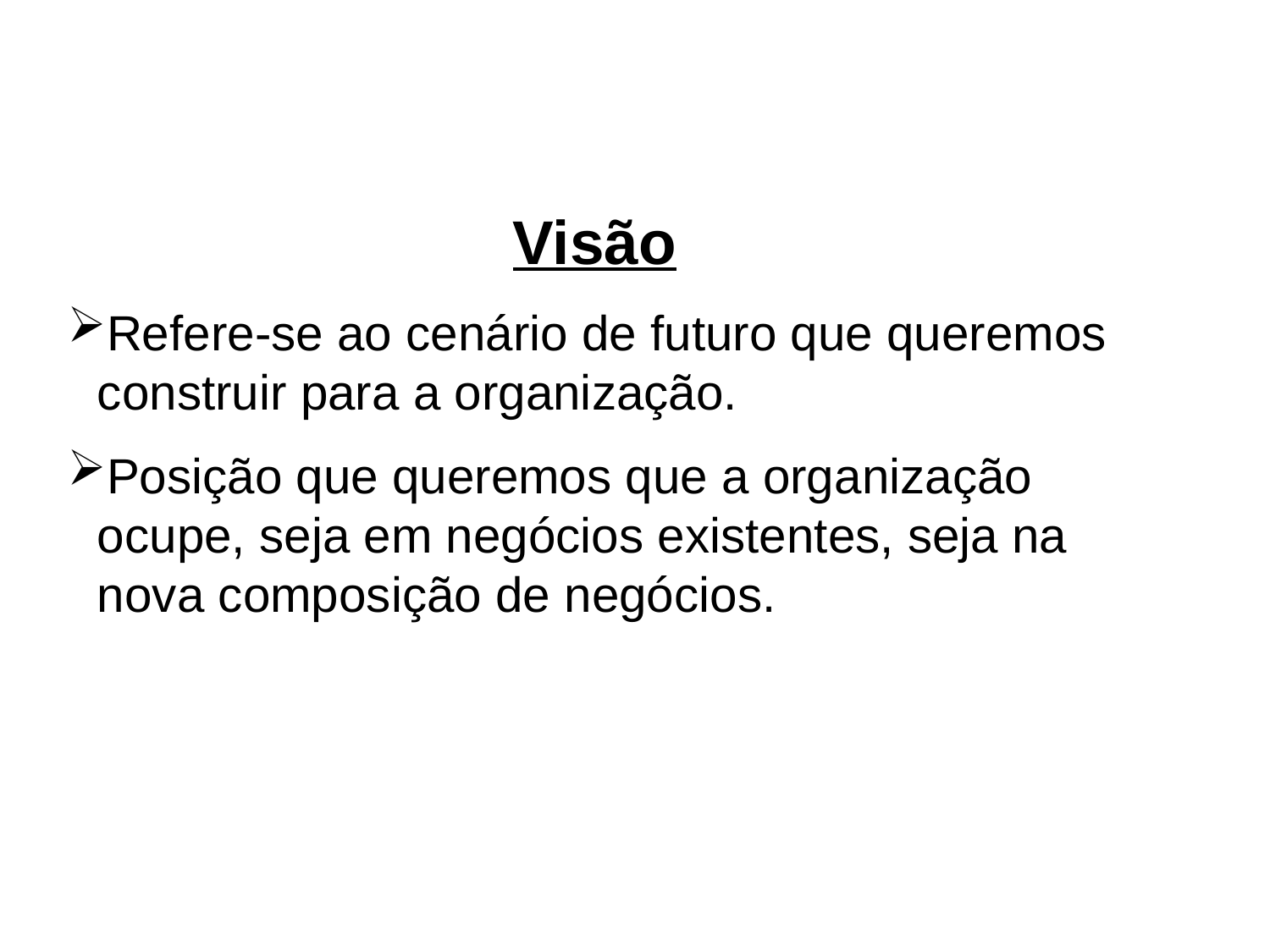

Visão
Refere-se ao cenário de futuro que queremos construir para a organização.
Posição que queremos que a organização ocupe, seja em negócios existentes, seja na nova composição de negócios.